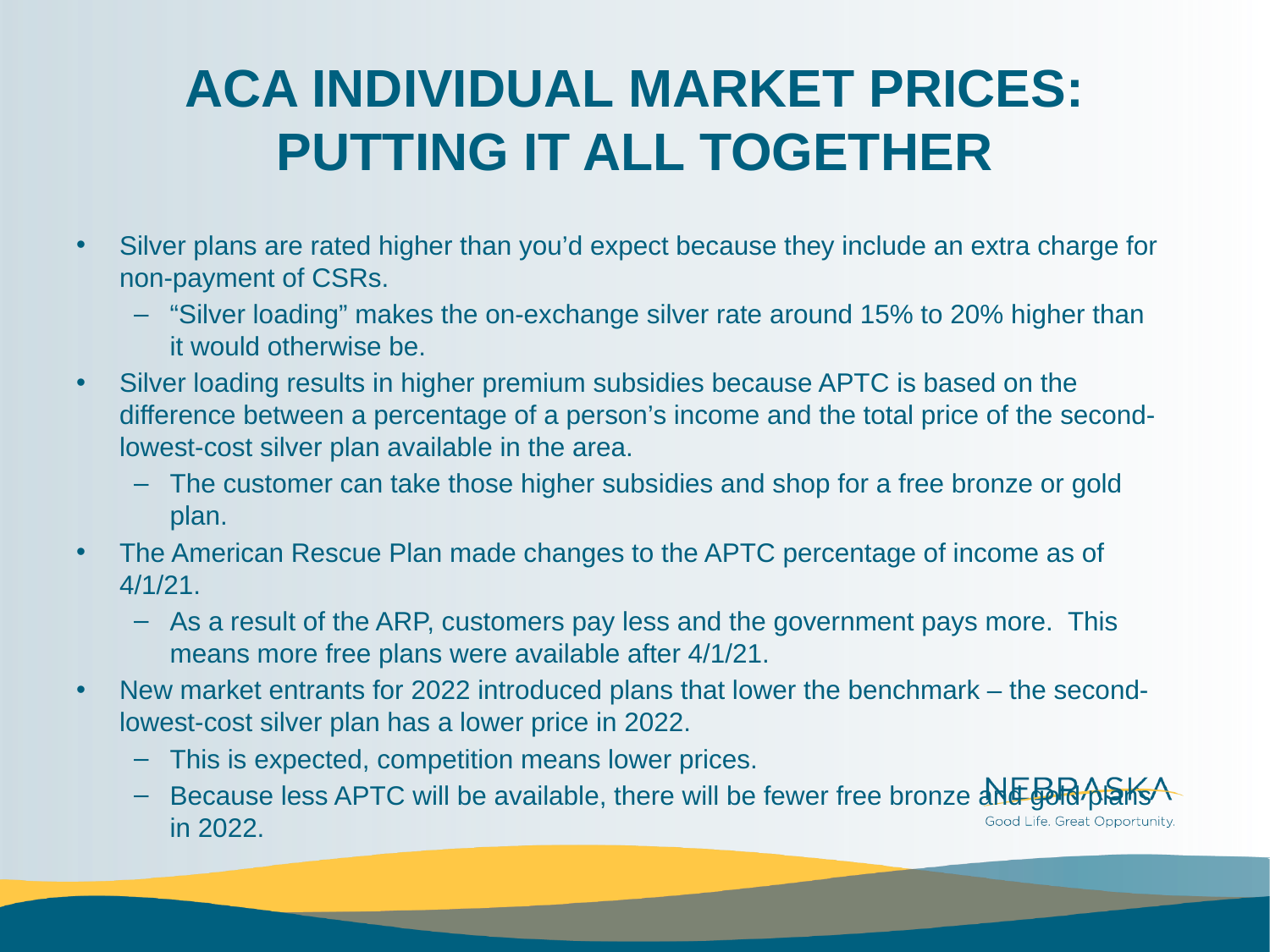

# ACA INDIVIDUAL MARKET PRICES: PUTTING IT ALL TOGETHER
Silver plans are rated higher than you’d expect because they include an extra charge for non-payment of CSRs.
“Silver loading” makes the on-exchange silver rate around 15% to 20% higher than it would otherwise be.
Silver loading results in higher premium subsidies because APTC is based on the difference between a percentage of a person’s income and the total price of the second-lowest-cost silver plan available in the area.
The customer can take those higher subsidies and shop for a free bronze or gold plan.
The American Rescue Plan made changes to the APTC percentage of income as of 4/1/21.
As a result of the ARP, customers pay less and the government pays more.  This means more free plans were available after 4/1/21.
New market entrants for 2022 introduced plans that lower the benchmark – the second-lowest-cost silver plan has a lower price in 2022.
This is expected, competition means lower prices.
Because less APTC will be available, there will be fewer free bronze and gold plans in 2022.